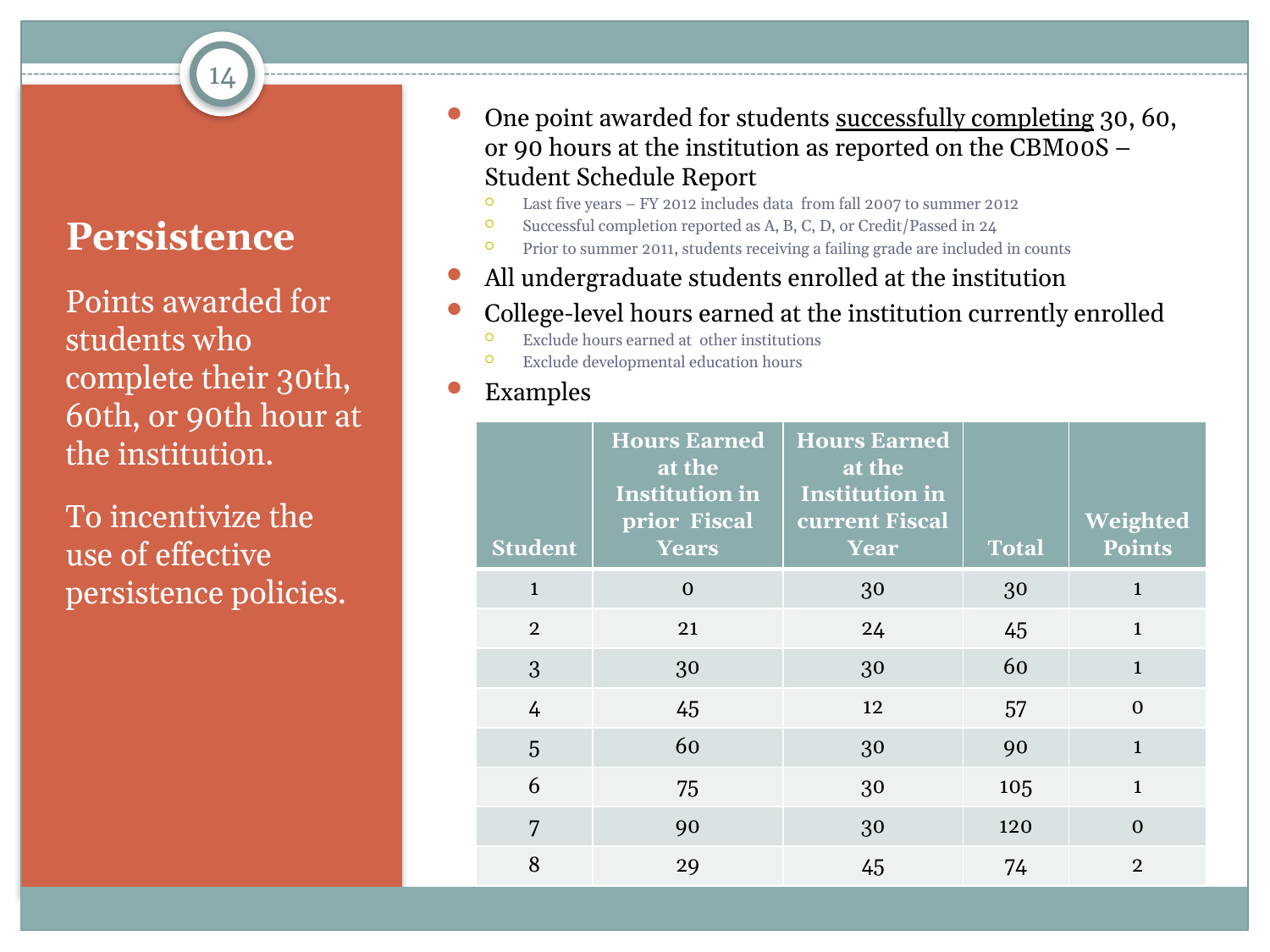

14
One point awarded for students successfully completing 30, 60, or 90 hours at the institution as reported on the CBM00S – Student Schedule Report
Last five years – FY 2012 includes data  from fall 2007 to summer 2012
Successful completion reported as A, B, C, D, or Credit/Passed in 24
Prior to summer 2011, students receiving a failing grade are included in counts
All undergraduate students enrolled at the institution
College-level hours earned at the institution currently enrolled
Exclude hours earned at  other institutions
Exclude developmental education hours
Examples
# Persistence
Points awarded for students who complete their 30th, 60th, or 90th hour at the institution.
To incentivize the use of effective persistence policies.

| Student | Hours Earned at the Institution in prior Fiscal Years | Hours Earned at the Institution in current Fiscal Year | Total | Weighted Points |
| --- | --- | --- | --- | --- |
| 1 | 0 | 30 | 30 | 1 |
| 2 | 21 | 24 | 45 | 1 |
| 3 | 30 | 30 | 60 | 1 |
| 4 | 45 | 12 | 57 | 0 |
| 5 | 60 | 30 | 90 | 1 |
| 6 | 75 | 30 | 105 | 1 |
| 7 | 90 | 30 | 120 | 0 |
| 8 | 29 | 45 | 74 | 2 |